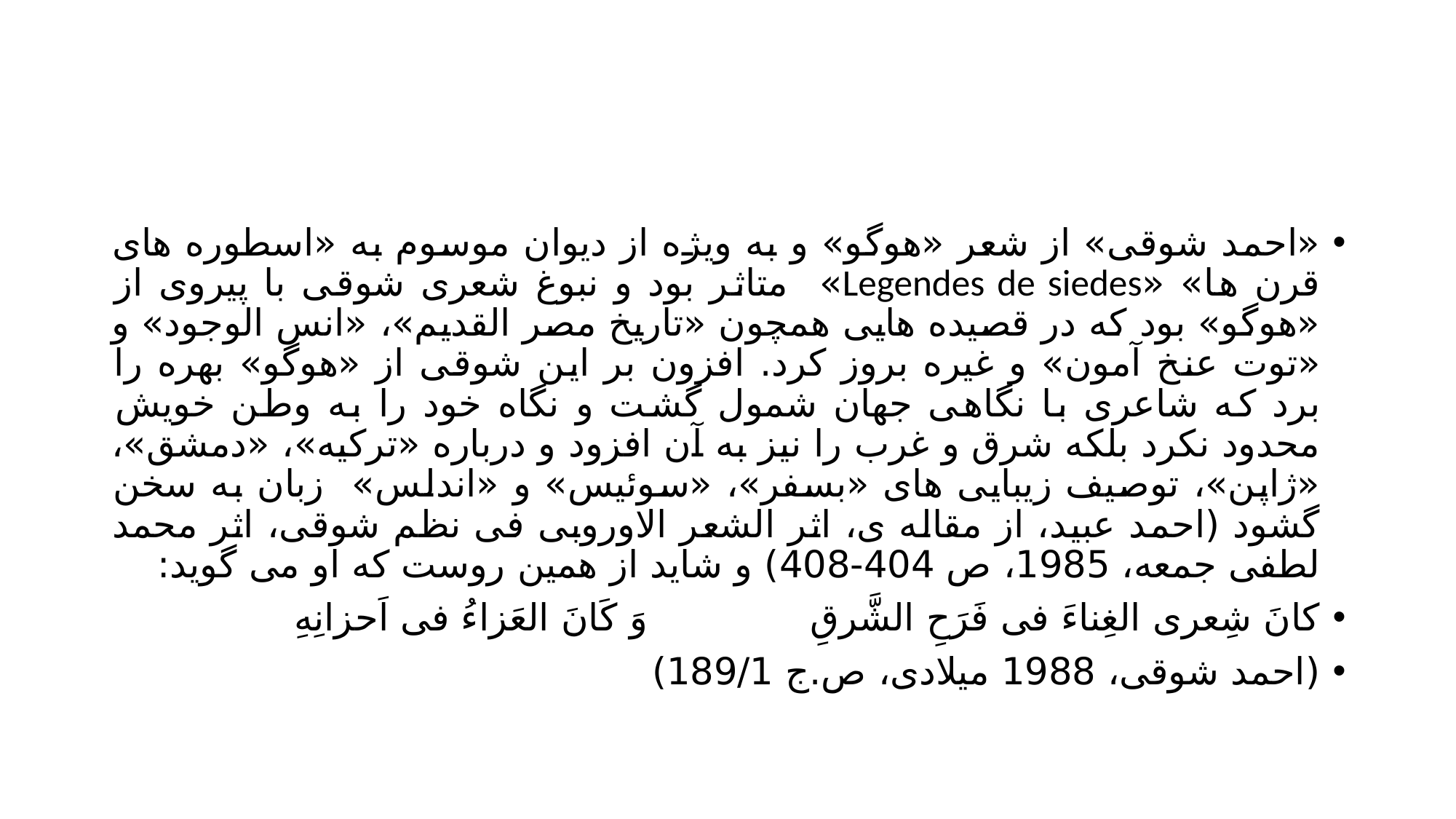

#
«احمد شوقی» از شعر «هوگو» و به ویژه از دیوان موسوم به «اسطوره های قرن ها» «Legendes de siedes»  متاثر بود و نبوغ شعری شوقی با پیروی از «هوگو» بود که در قصیده هایی همچون «تاریخ مصر القدیم»، «انس الوجود» و «توت عنخ آمون» و غیره بروز کرد. افزون بر این شوقی از «هوگو» بهره را برد که شاعری با نگاهی جهان شمول گشت و نگاه خود را به وطن خویش محدود نکرد بلکه شرق و غرب را نیز به آن افزود و درباره «ترکیه»، «دمشق»، «ژاپن»، توصیف زیبایی های «بسفر»، «سوئیس» و «اندلس»  زبان به سخن گشود (احمد عبید، از مقاله ی، اثر الشعر الاوروبی فی نظم شوقی، اثر محمد لطفی جمعه، 1985، ص 404-408) و شاید از همین روست که او می گوید:
کانَ شِعری الغِناءَ فی فَرَحِ الشَّرقِ			وَ کَانَ العَزاءُ فی اَحزانِهِ
(احمد شوقی، 1988 میلادی، ص.ج 189/1)